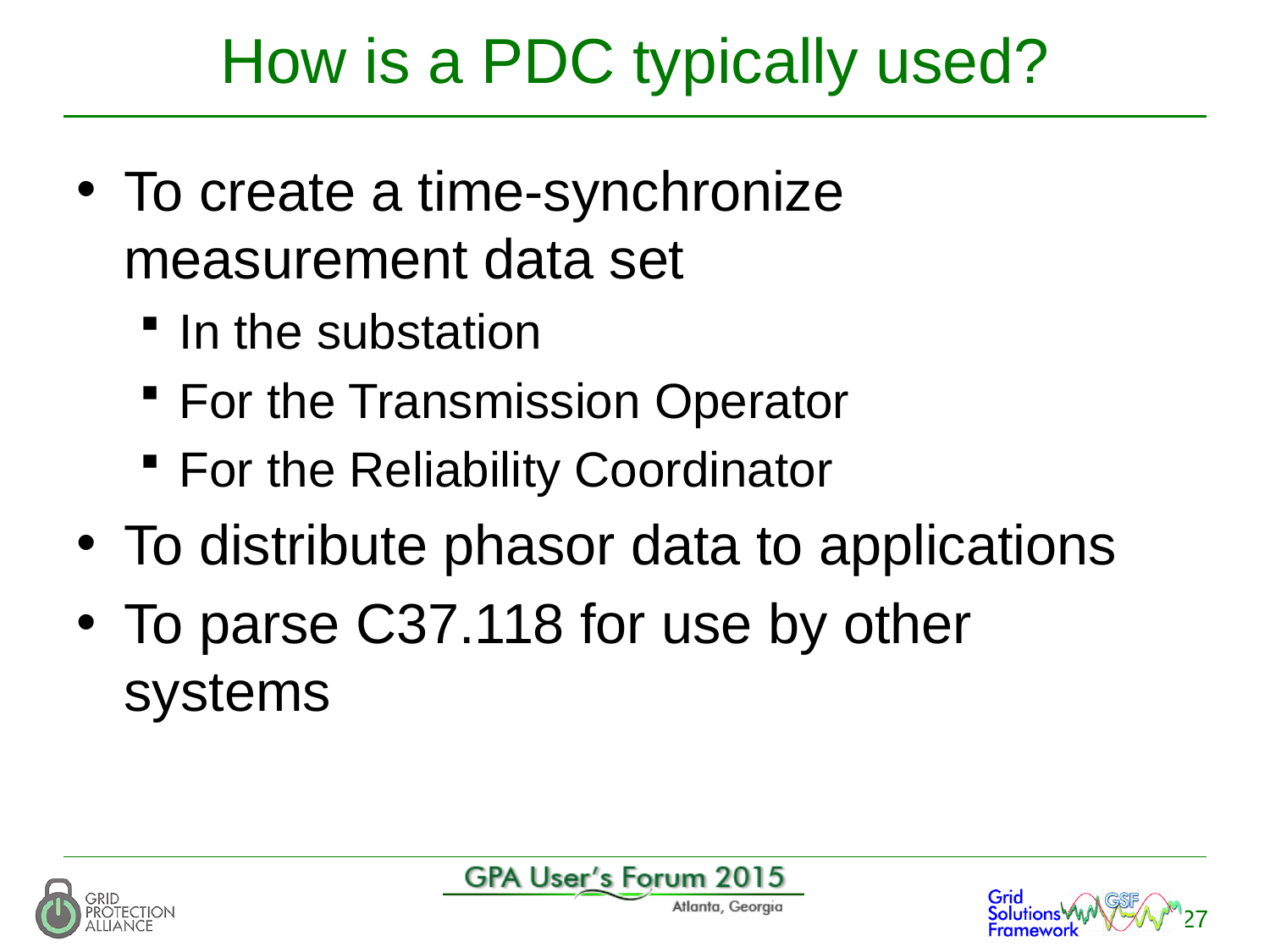

# How is a PDC typically used?
To create a time-synchronize measurement data set
In the substation
For the Transmission Operator
For the Reliability Coordinator
To distribute phasor data to applications
To parse C37.118 for use by other systems